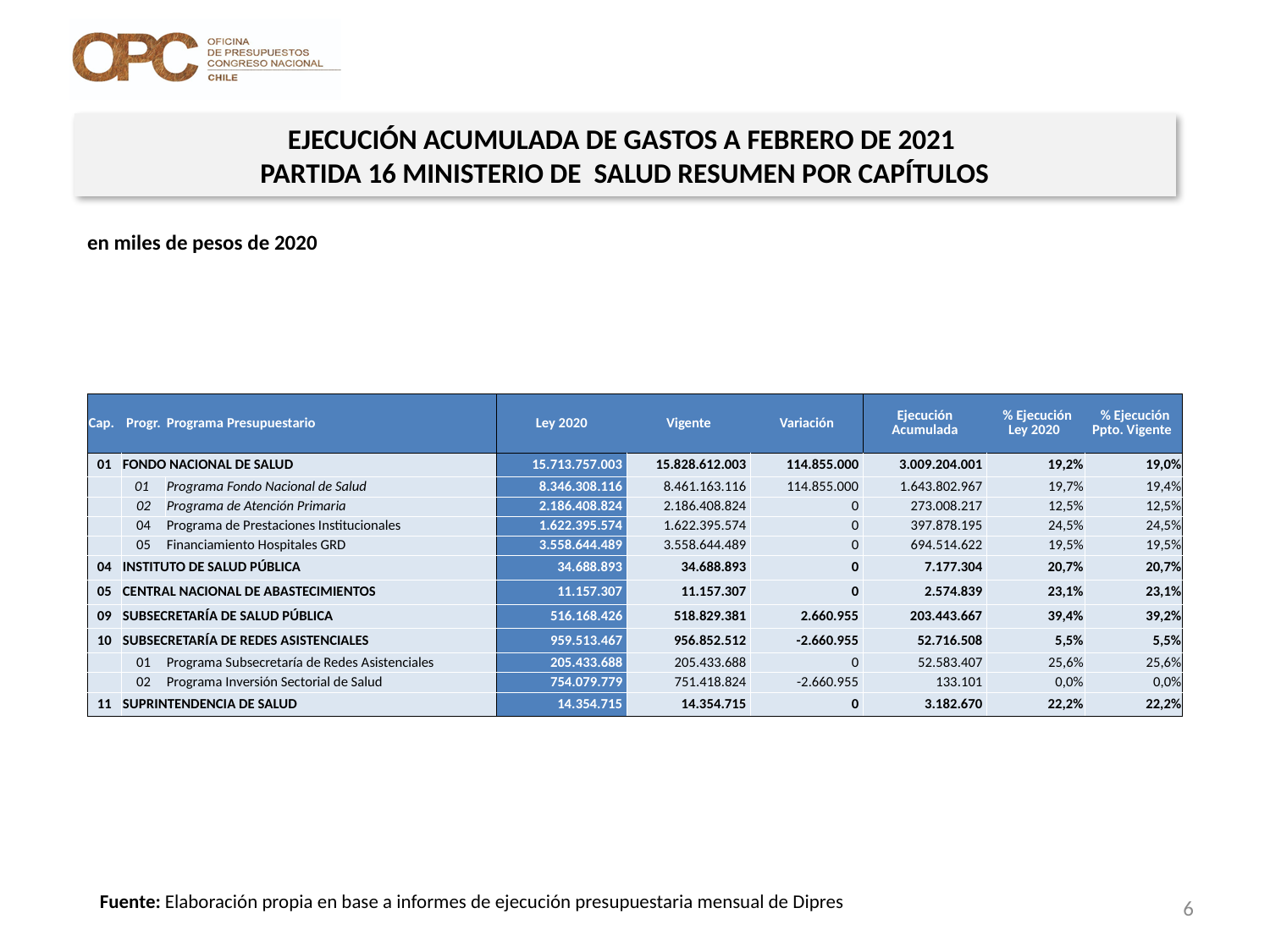

EJECUCIÓN ACUMULADA DE GASTOS A FEBRERO DE 2021
PARTIDA 16 MINISTERIO DE  SALUD RESUMEN POR CAPÍTULOS
en miles de pesos de 2020
| Cap. | Progr. | Programa Presupuestario | Ley 2020 | Vigente | Variación | Ejecución Acumulada | % Ejecución Ley 2020 | % Ejecución Ppto. Vigente |
| --- | --- | --- | --- | --- | --- | --- | --- | --- |
| 01 | FONDO NACIONAL DE SALUD |  | 15.713.757.003 | 15.828.612.003 | 114.855.000 | 3.009.204.001 | 19,2% | 19,0% |
|  | 01 | Programa Fondo Nacional de Salud | 8.346.308.116 | 8.461.163.116 | 114.855.000 | 1.643.802.967 | 19,7% | 19,4% |
|  | 02 | Programa de Atención Primaria | 2.186.408.824 | 2.186.408.824 | 0 | 273.008.217 | 12,5% | 12,5% |
|  | 04 | Programa de Prestaciones Institucionales | 1.622.395.574 | 1.622.395.574 | 0 | 397.878.195 | 24,5% | 24,5% |
|  | 05 | Financiamiento Hospitales GRD | 3.558.644.489 | 3.558.644.489 | 0 | 694.514.622 | 19,5% | 19,5% |
| 04 | INSTITUTO DE SALUD PÚBLICA |  | 34.688.893 | 34.688.893 | 0 | 7.177.304 | 20,7% | 20,7% |
| 05 | CENTRAL NACIONAL DE ABASTECIMIENTOS |  | 11.157.307 | 11.157.307 | 0 | 2.574.839 | 23,1% | 23,1% |
| 09 | SUBSECRETARÍA DE SALUD PÚBLICA |  | 516.168.426 | 518.829.381 | 2.660.955 | 203.443.667 | 39,4% | 39,2% |
| 10 | SUBSECRETARÍA DE REDES ASISTENCIALES |  | 959.513.467 | 956.852.512 | -2.660.955 | 52.716.508 | 5,5% | 5,5% |
|  | 01 | Programa Subsecretaría de Redes Asistenciales | 205.433.688 | 205.433.688 | 0 | 52.583.407 | 25,6% | 25,6% |
|  | 02 | Programa Inversión Sectorial de Salud | 754.079.779 | 751.418.824 | -2.660.955 | 133.101 | 0,0% | 0,0% |
| 11 | SUPRINTENDENCIA DE SALUD |  | 14.354.715 | 14.354.715 | 0 | 3.182.670 | 22,2% | 22,2% |
Fuente: Elaboración propia en base a informes de ejecución presupuestaria mensual de Dipres
6